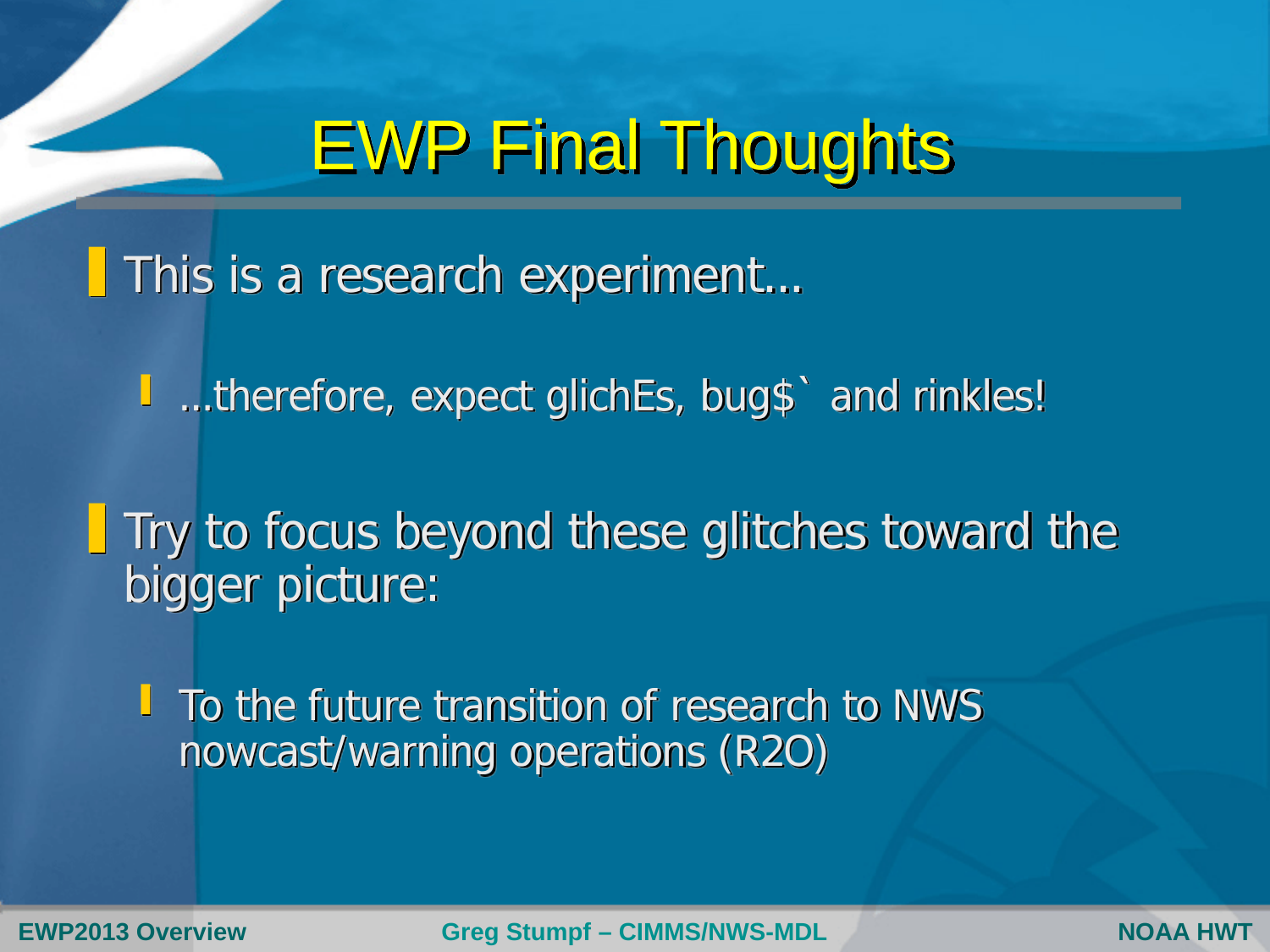

# EWP Final Thoughts
This is a research experiment…

…therefore, expect glichEs, bug$` and rinkles!

Try to focus beyond these glitches toward the bigger picture:

To the future transition of research to NWS nowcast/warning operations (R2O)